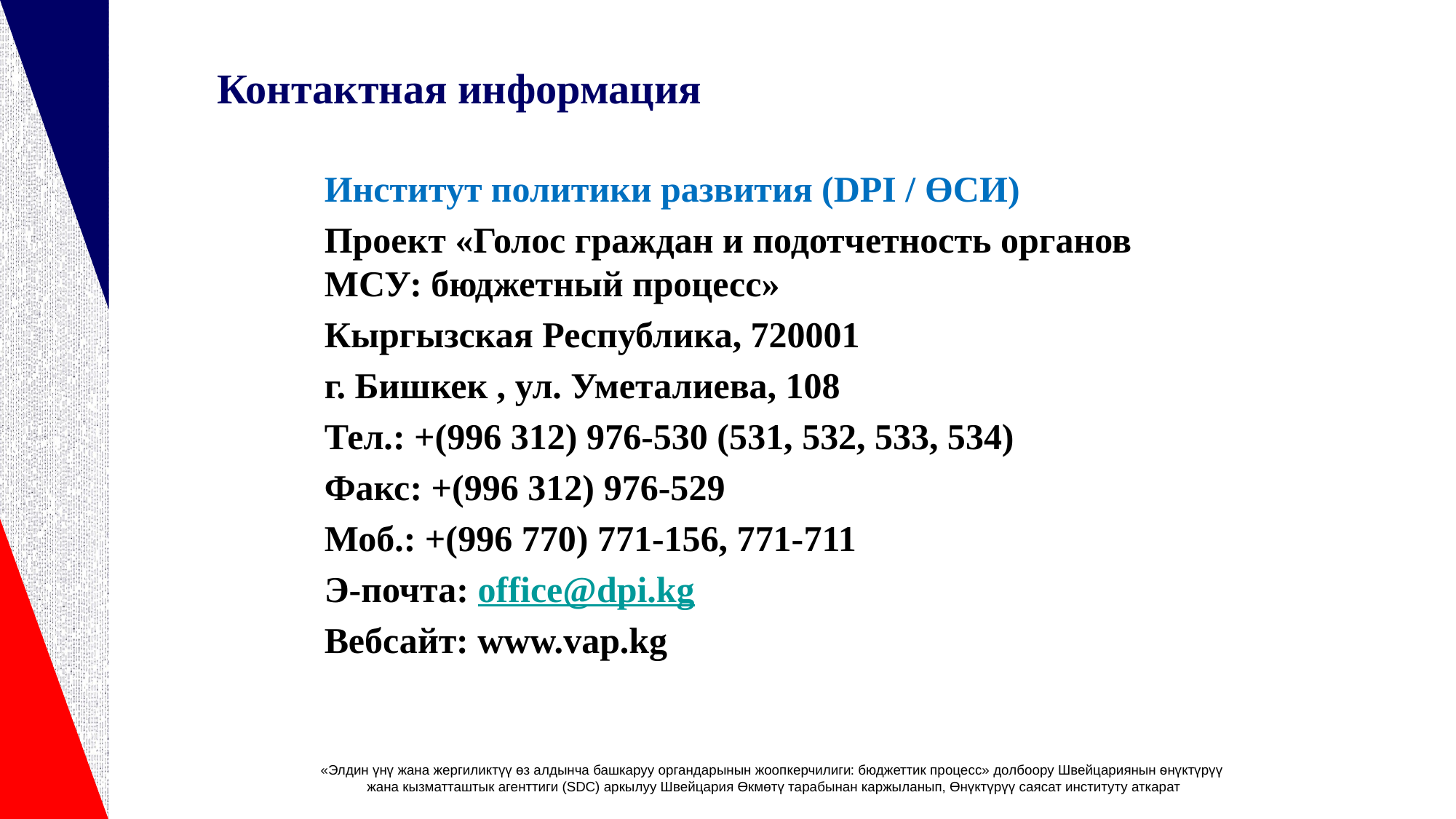

# Контактная информация
Институт политики развития (DPI / ӨСИ)
Проект «Голос граждан и подотчетность органов МСУ: бюджетный процесс»
Кыргызская Республика, 720001
г. Бишкек , ул. Уметалиева, 108
Тел.: +(996 312) 976-530 (531, 532, 533, 534)
Факс: +(996 312) 976-529
Моб.: +(996 770) 771-156, 771-711
Э-почта: office@dpi.kg
Вебсайт: www.vap.kg